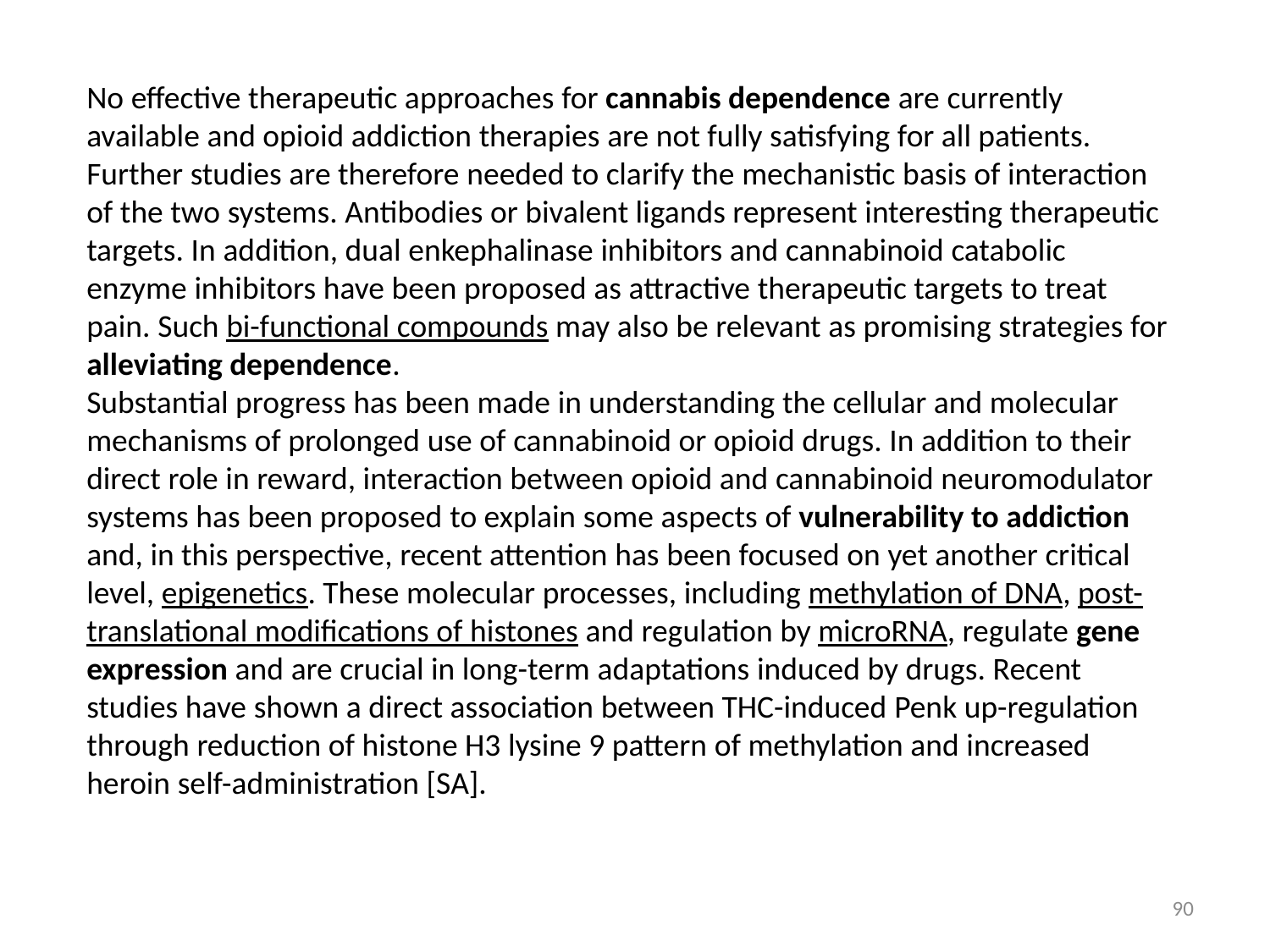

No effective therapeutic approaches for cannabis dependence are currently available and opioid addiction therapies are not fully satisfying for all patients. Further studies are therefore needed to clarify the mechanistic basis of interaction of the two systems. Antibodies or bivalent ligands represent interesting therapeutic targets. In addition, dual enkephalinase inhibitors and cannabinoid catabolic enzyme inhibitors have been proposed as attractive therapeutic targets to treat pain. Such bi-functional compounds may also be relevant as promising strategies for alleviating dependence.
Substantial progress has been made in understanding the cellular and molecular mechanisms of prolonged use of cannabinoid or opioid drugs. In addition to their direct role in reward, interaction between opioid and cannabinoid neuromodulator systems has been proposed to explain some aspects of vulnerability to addiction and, in this perspective, recent attention has been focused on yet another critical level, epigenetics. These molecular processes, including methylation of DNA, post-translational modifications of histones and regulation by microRNA, regulate gene expression and are crucial in long-term adaptations induced by drugs. Recent studies have shown a direct association between THC-induced Penk up-regulation through reduction of histone H3 lysine 9 pattern of methylation and increased heroin self-administration [SA].
90